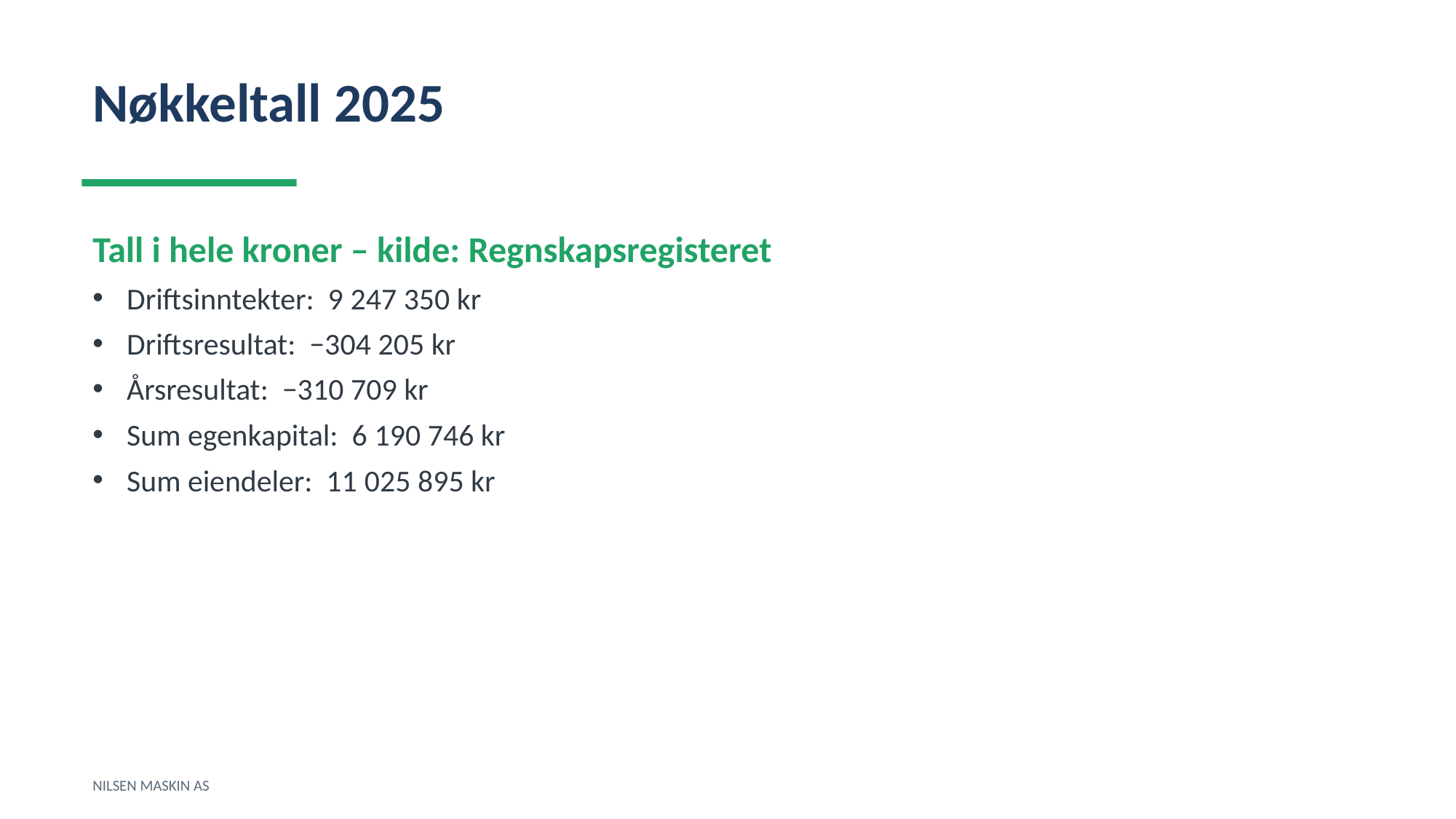

Nøkkeltall 2025

Tall i hele kroner – kilde: Regnskapsregisteret
Driftsinntekter:  9 247 350 kr
Driftsresultat:  −304 205 kr
Årsresultat:  −310 709 kr
Sum egenkapital:  6 190 746 kr
Sum eiendeler:  11 025 895 kr
NILSEN MASKIN AS